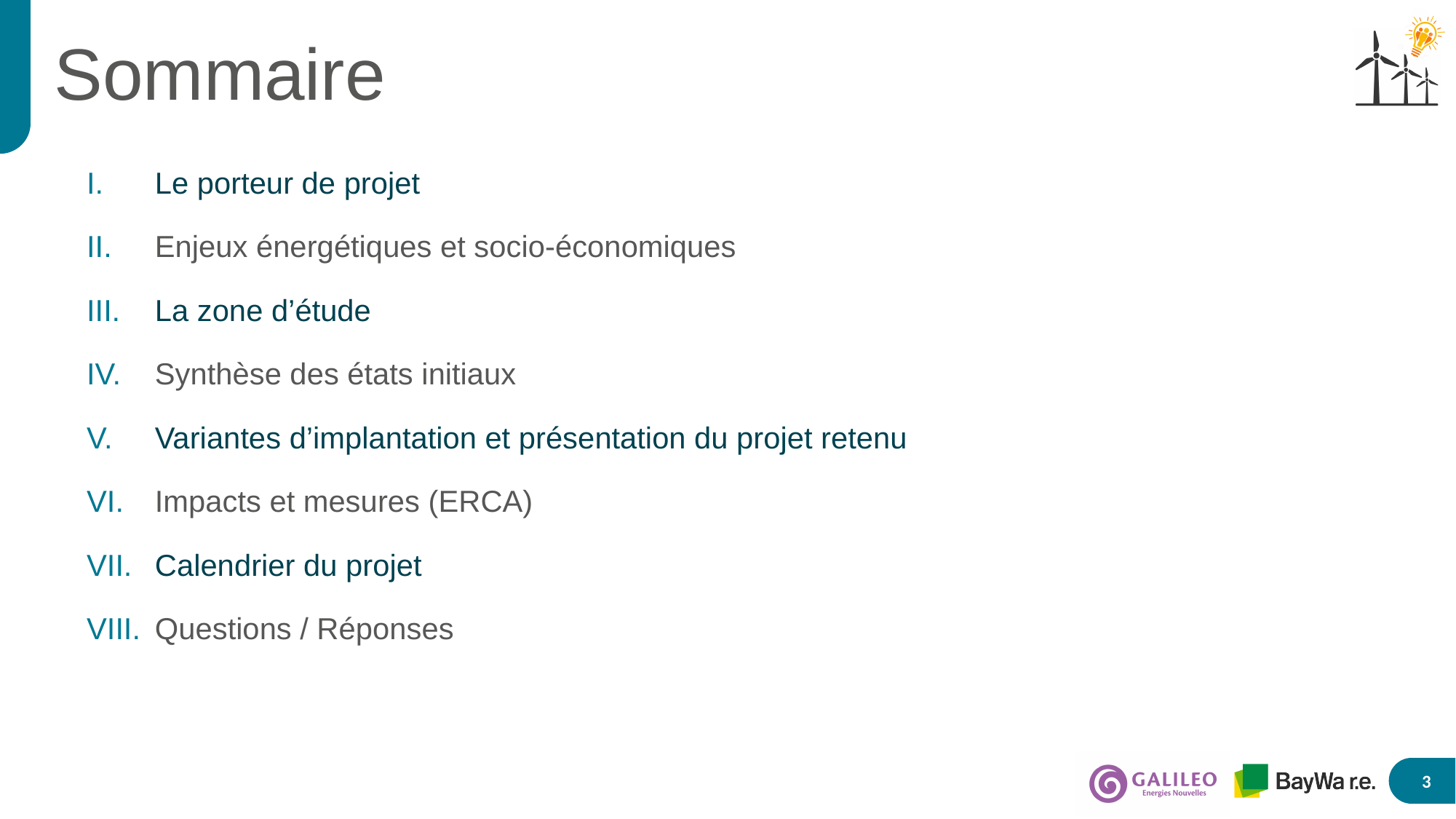

# Sommaire
Le porteur de projet
Enjeux énergétiques et socio-économiques
La zone d’étude
Synthèse des états initiaux
Variantes d’implantation et présentation du projet retenu
Impacts et mesures (ERCA)
Calendrier du projet
Questions / Réponses
3